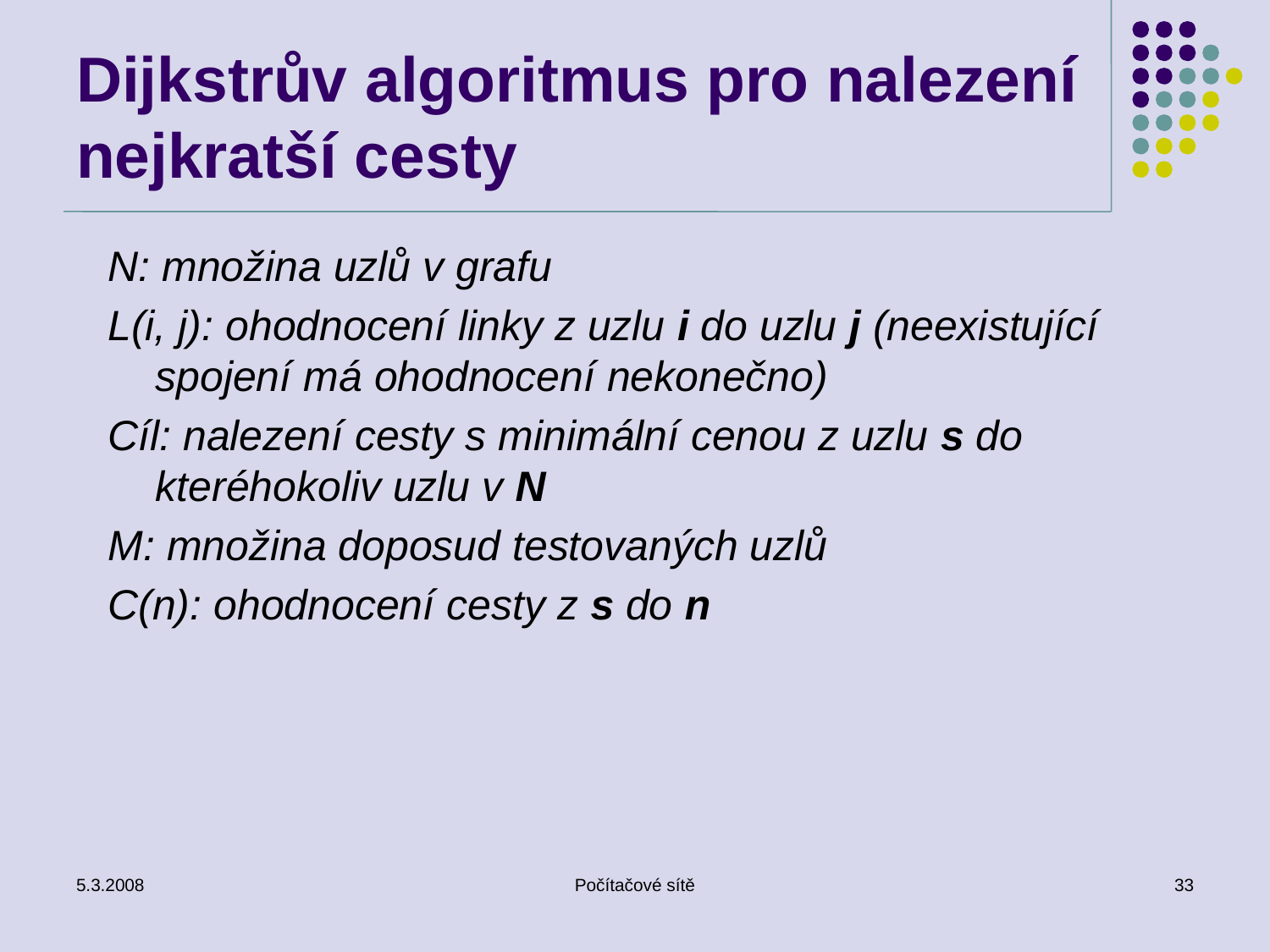

# Dijkstrův algoritmus pro nalezení nejkratší cesty
N: množina uzlů v grafu
L(i, j): ohodnocení linky z uzlu i do uzlu j (neexistující spojení má ohodnocení nekonečno)
Cíl: nalezení cesty s minimální cenou z uzlu s do kteréhokoliv uzlu v N
M: množina doposud testovaných uzlů
C(n): ohodnocení cesty z s do n

5.3.2008
Počítačové sítě
33